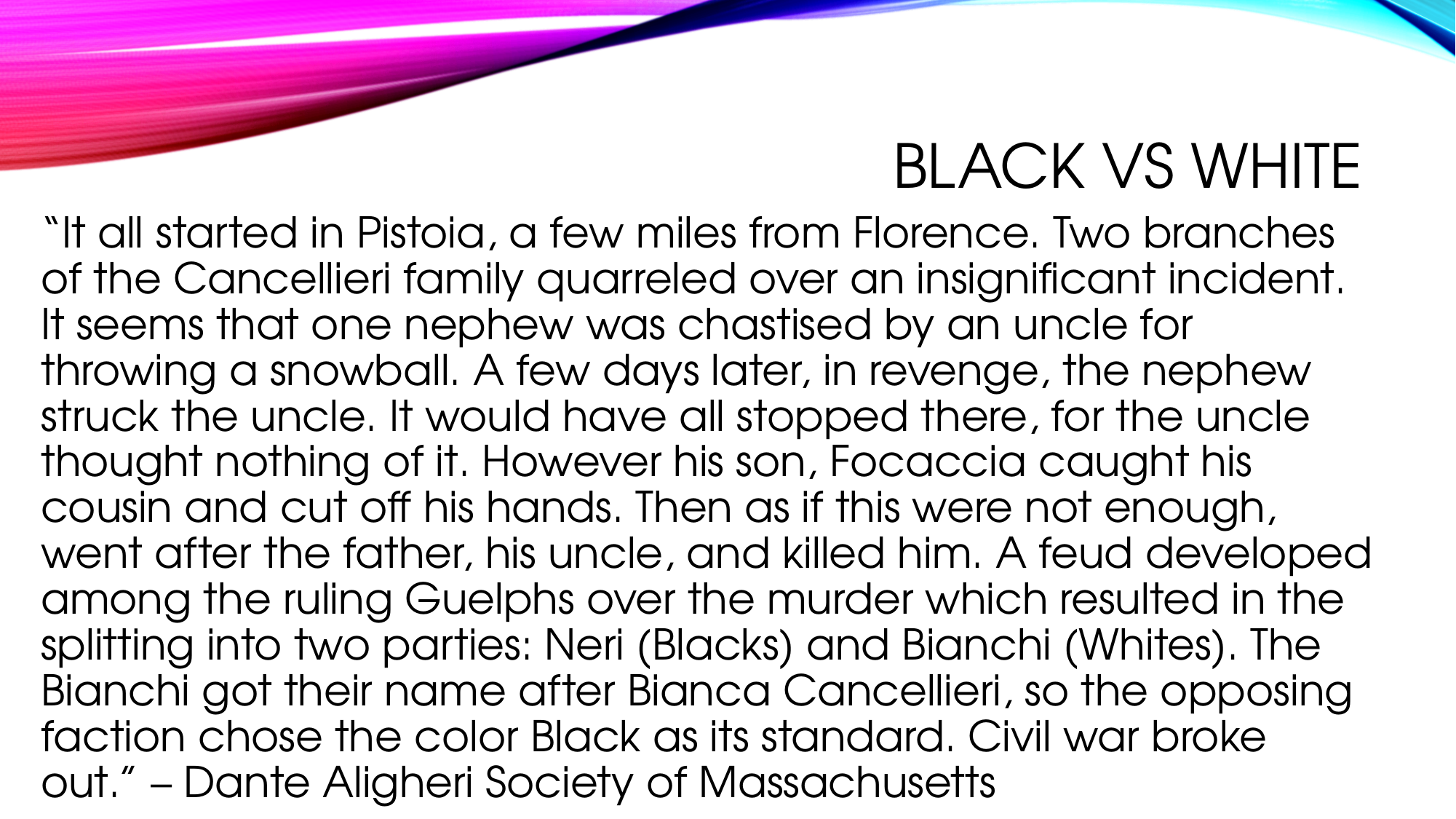

# Black vs white
“It all started in Pistoia, a few miles from Florence. Two branches of the Cancellieri family quarreled over an insignificant incident. It seems that one nephew was chastised by an uncle for throwing a snowball. A few days later, in revenge, the nephew struck the uncle. It would have all stopped there, for the uncle thought nothing of it. However his son, Focaccia caught his cousin and cut off his hands. Then as if this were not enough, went after the father, his uncle, and killed him. A feud developed among the ruling Guelphs over the murder which resulted in the splitting into two parties: Neri (Blacks) and Bianchi (Whites). The Bianchi got their name after Bianca Cancellieri, so the opposing faction chose the color Black as its standard. Civil war broke out.” – Dante Aligheri Society of Massachusetts